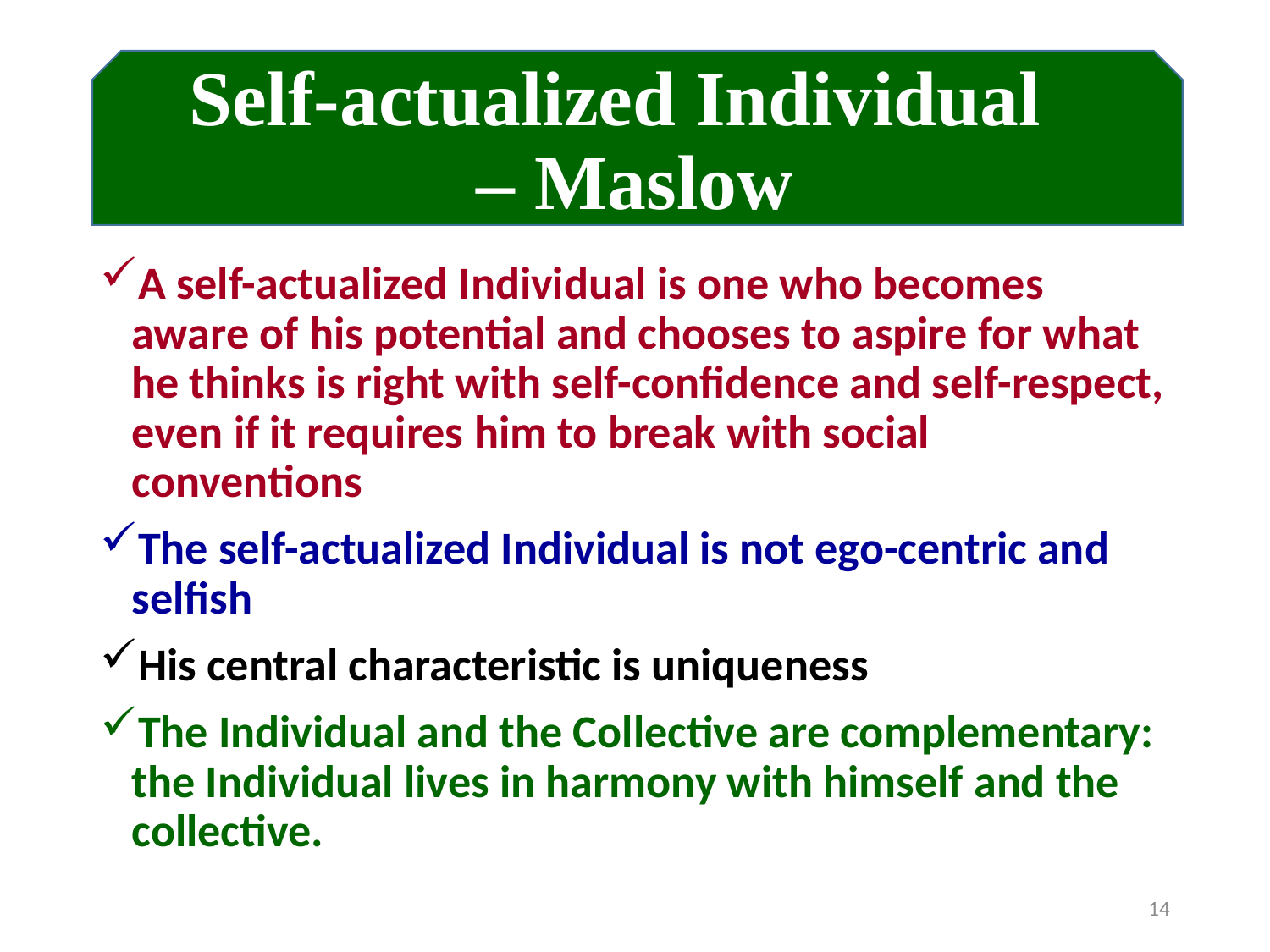

# Self-actualized Individual – Maslow

A self-actualized Individual is one who becomes aware of his potential and chooses to aspire for what he thinks is right with self-confidence and self-respect, even if it requires him to break with social conventions
The self-actualized Individual is not ego-centric and selfish
His central characteristic is uniqueness
The Individual and the Collective are complementary: the Individual lives in harmony with himself and the collective.
14